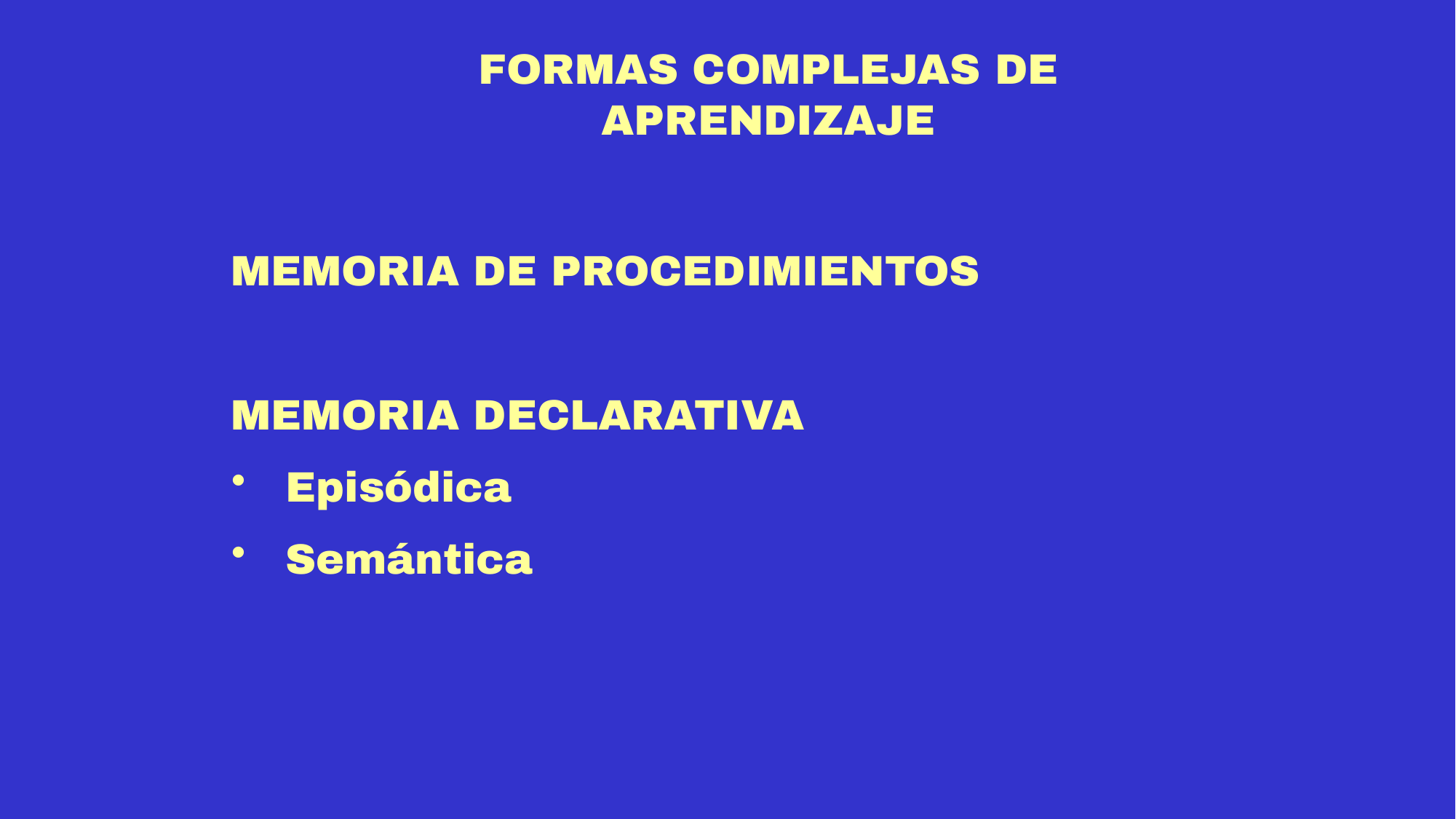

FORMAS COMPLEJAS DE APRENDIZAJE
MEMORIA DE PROCEDIMIENTOS

MEMORIA DECLARATIVA
Episódica
Semántica